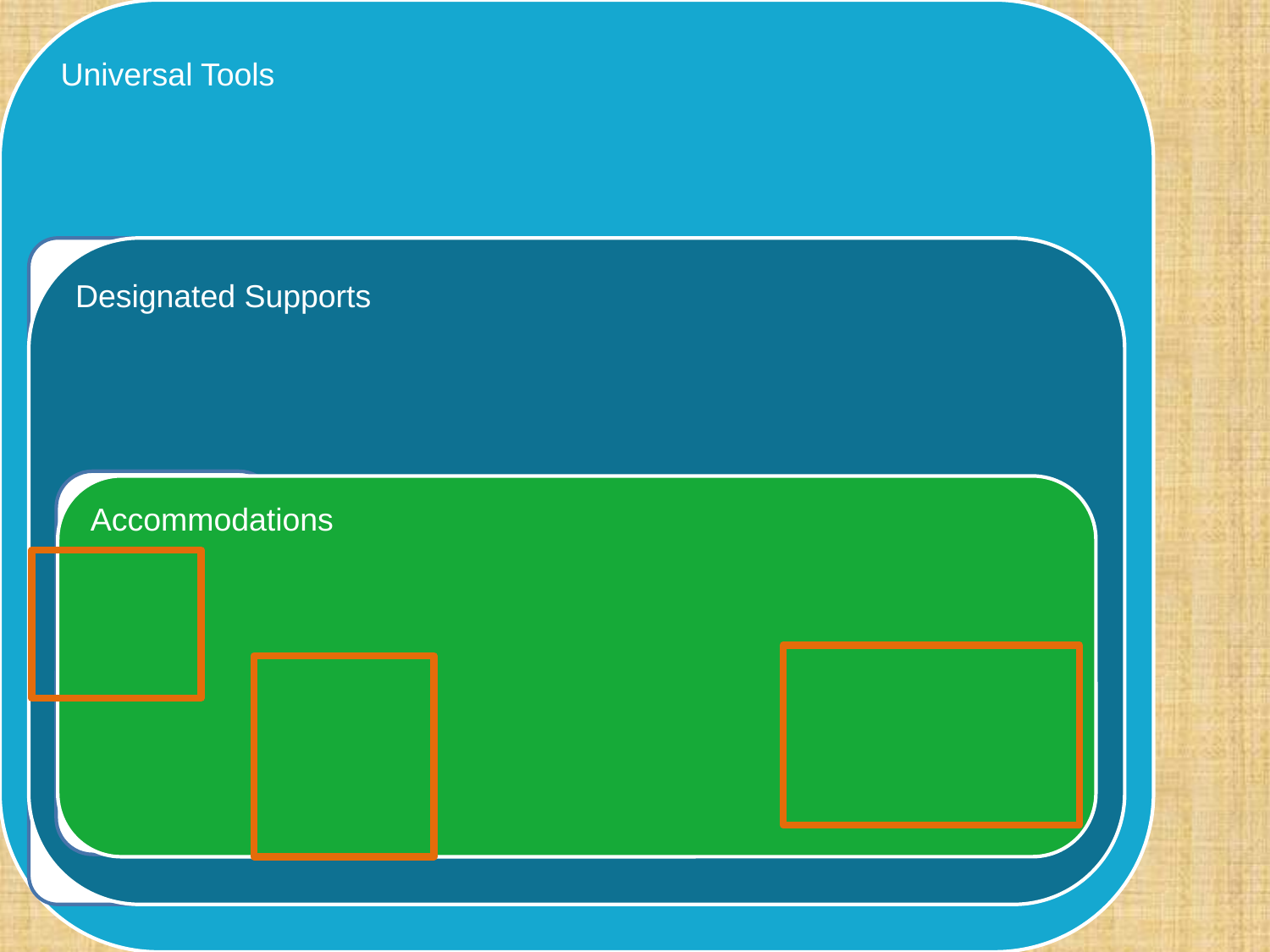

Math Tools,
Writing Tools, Zoom
Designated Supports
Accommodations
Universal Tools
Color Contrast,